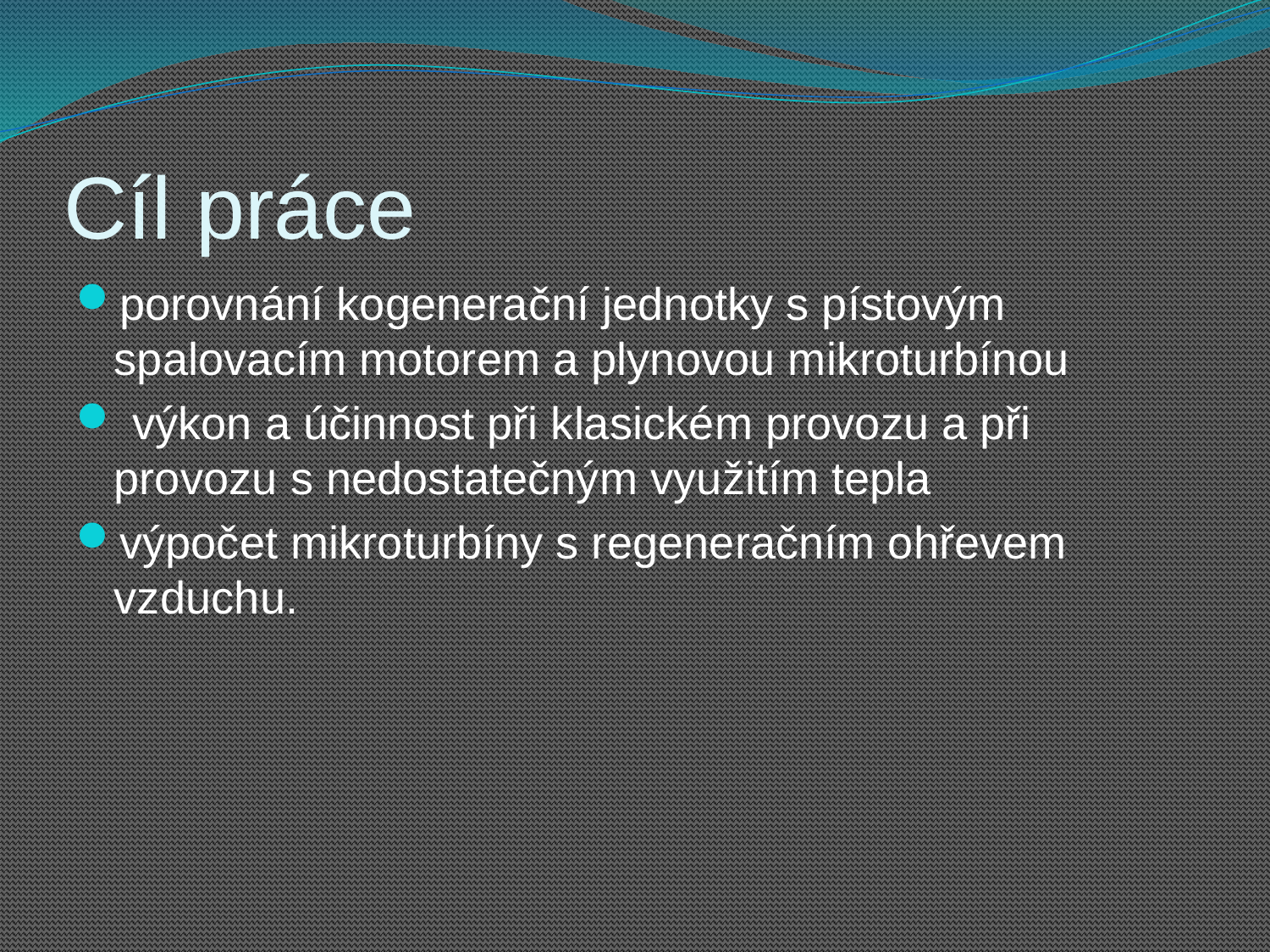

# Cíl práce
porovnání kogenerační jednotky s pístovým spalovacím motorem a plynovou mikroturbínou
 výkon a účinnost při klasickém provozu a při provozu s nedostatečným využitím tepla
výpočet mikroturbíny s regeneračním ohřevem vzduchu.